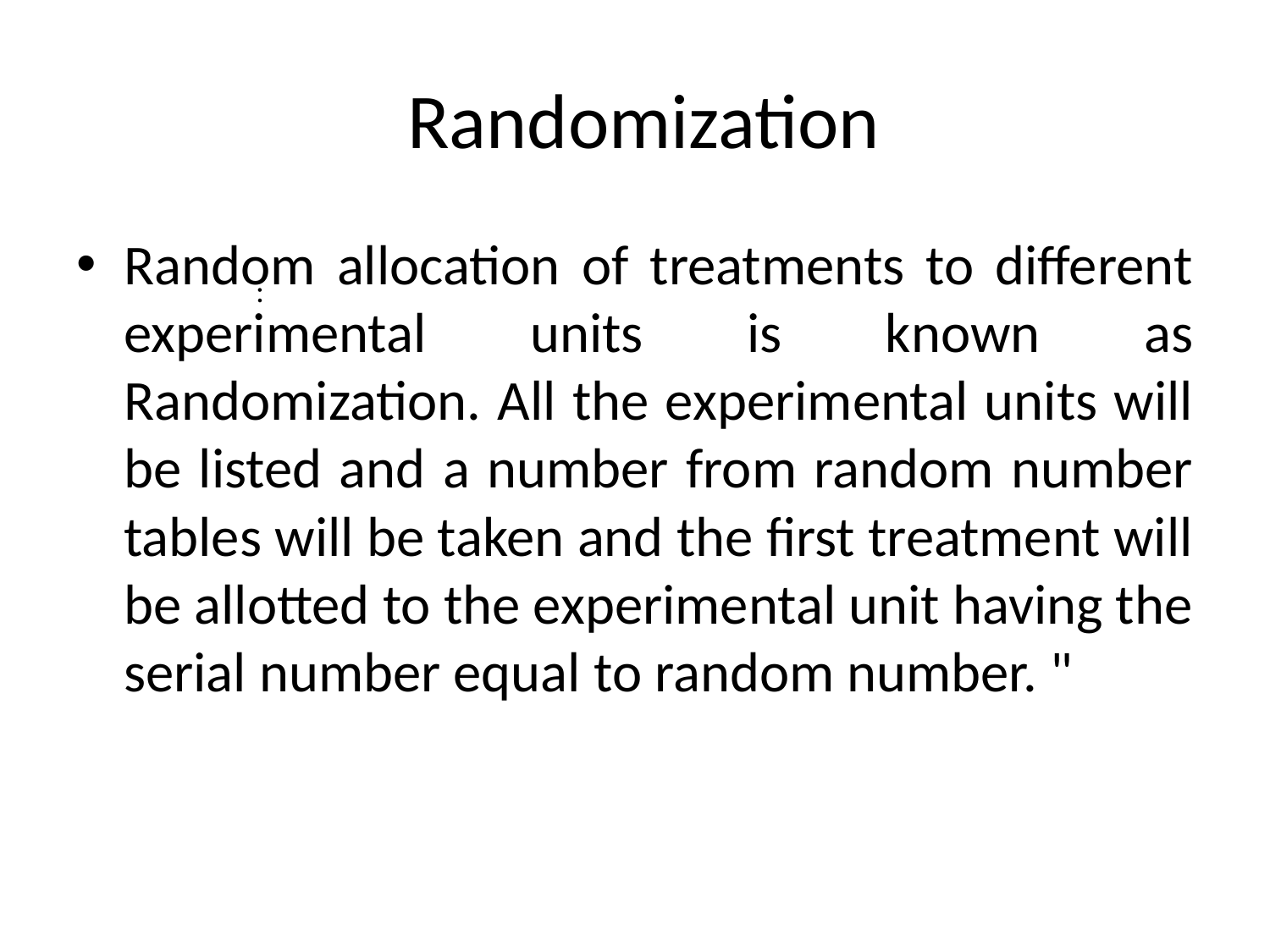

# Randomization
Random allocation of treatments to different experimental units is known as Randomization. All the experimental units will be listed and a number from random number tables will be taken and the first treatment will be allotted to the experimental unit having the serial number equal to random number. "
: